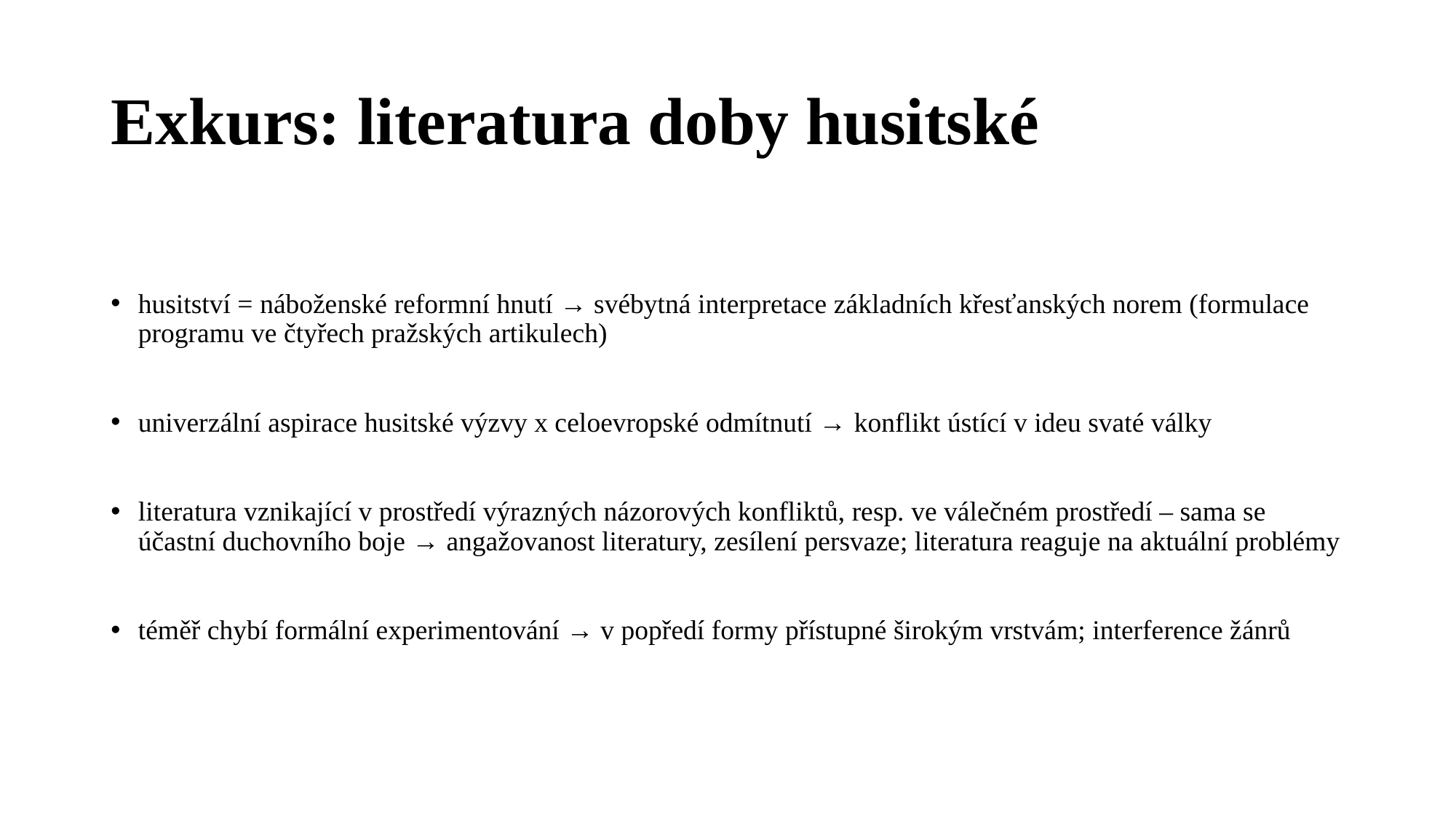

# Exkurs: literatura doby husitské

husitství = náboženské reformní hnutí → svébytná interpretace základních křesťanských norem (formulace programu ve čtyřech pražských artikulech)

univerzální aspirace husitské výzvy x celoevropské odmítnutí → konflikt ústící v ideu svaté války

literatura vznikající v prostředí výrazných názorových konfliktů, resp. ve válečném prostředí – sama se účastní duchovního boje → angažovanost literatury, zesílení persvaze; literatura reaguje na aktuální problémy

téměř chybí formální experimentování → v popředí formy přístupné širokým vrstvám; interference žánrů